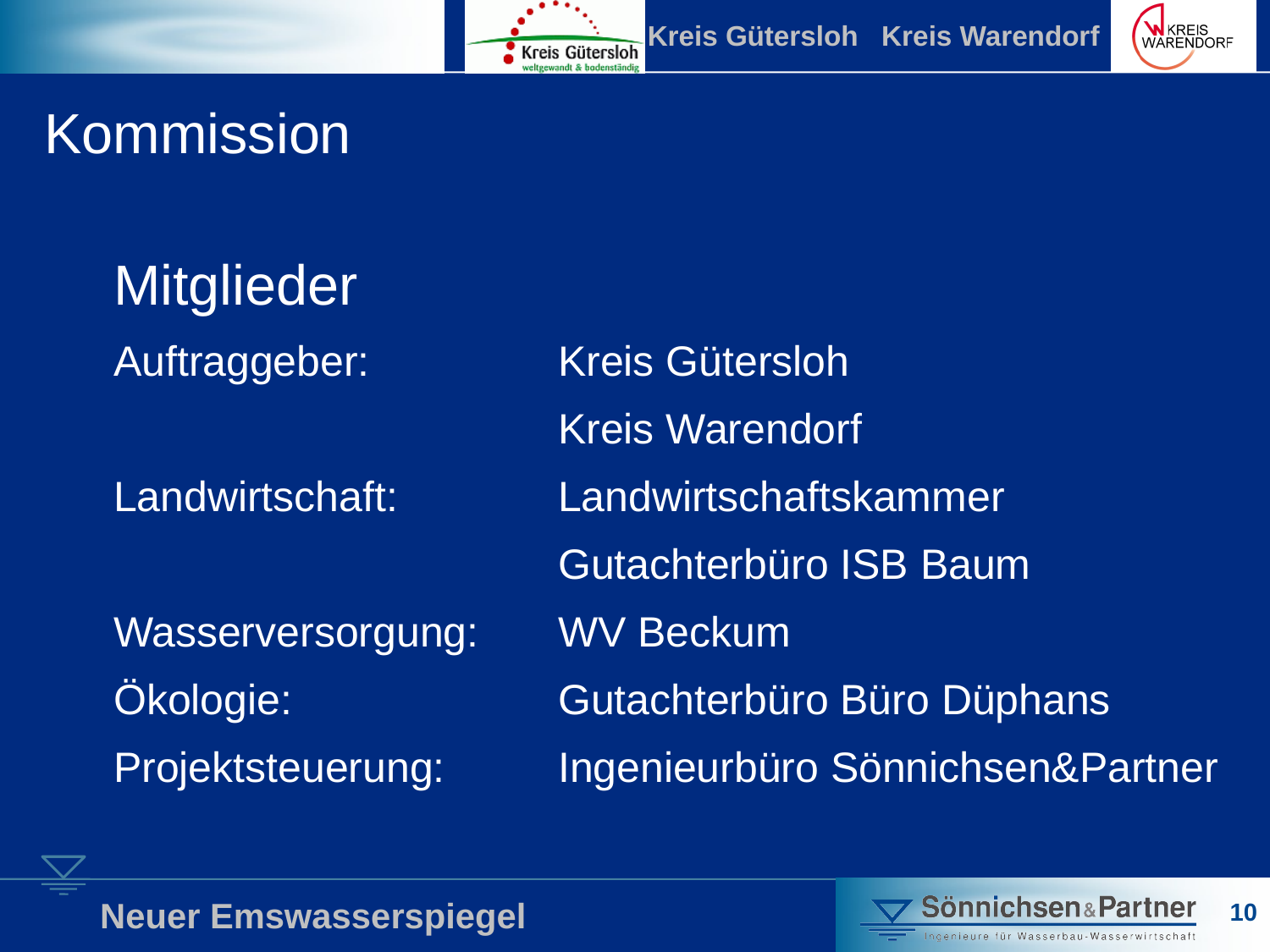

Kommission
Mitglieder
Auftraggeber:		Kreis Gütersloh
				Kreis Warendorf
Landwirtschaft:		Landwirtschaftskammer
				Gutachterbüro ISB Baum
Wasserversorgung:	WV Beckum
Ökologie:			Gutachterbüro Büro Düphans
Projektsteuerung:	Ingenieurbüro Sönnichsen&Partner